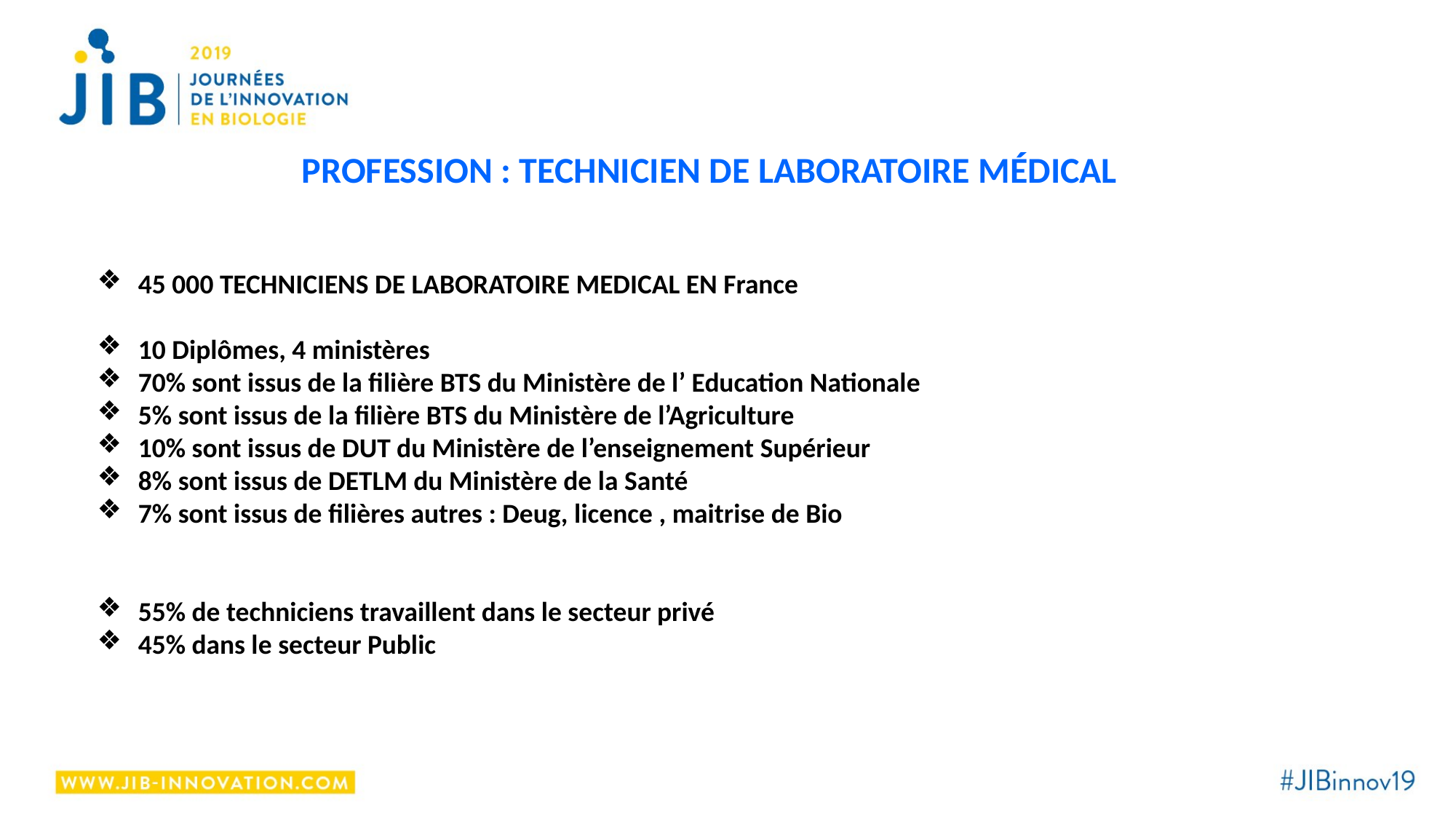

PROFESSION : TECHNICIEN DE LABORATOIRE MÉDICAL

45 000 TECHNICIENS DE LABORATOIRE MEDICAL EN France

10 Diplômes, 4 ministères
70% sont issus de la filière BTS du Ministère de l’ Education Nationale
5% sont issus de la filière BTS du Ministère de l’Agriculture
10% sont issus de DUT du Ministère de l’enseignement Supérieur
8% sont issus de DETLM du Ministère de la Santé
7% sont issus de filières autres : Deug, licence , maitrise de Bio

55% de techniciens travaillent dans le secteur privé
45% dans le secteur Public